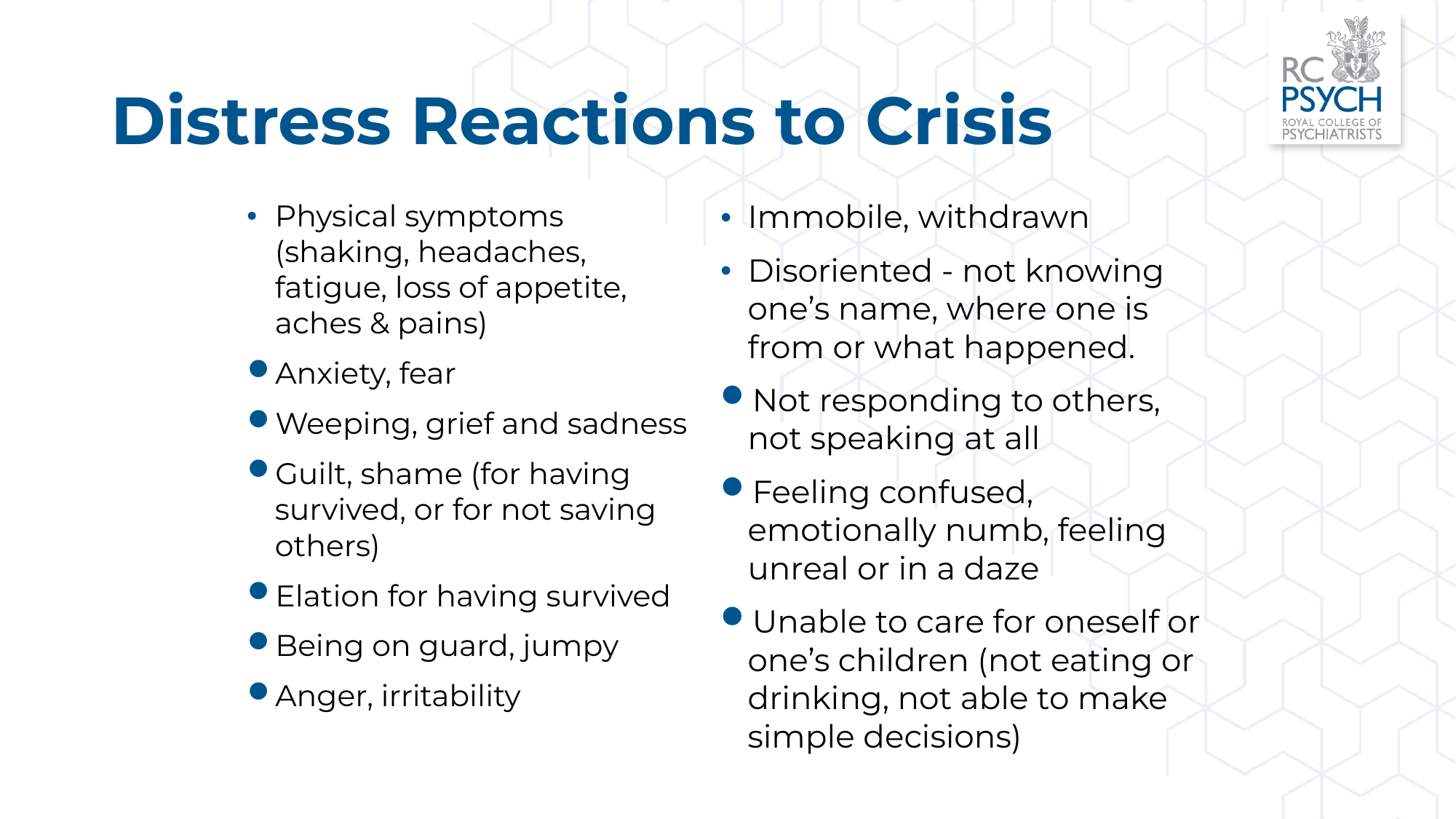

# Distress Reactions to Crisis

Physical symptoms (shaking, headaches, fatigue, loss of appetite, aches & pains)
Anxiety, fear
Weeping, grief and sadness
Guilt, shame (for having survived, or for not saving others)
Elation for having survived
Being on guard, jumpy
Anger, irritability
Immobile, withdrawn
Disoriented - not knowing one’s name, where one is from or what happened.
Not responding to others, not speaking at all
Feeling confused, emotionally numb, feeling unreal or in a daze
Unable to care for oneself or one’s children (not eating or drinking, not able to make simple decisions)